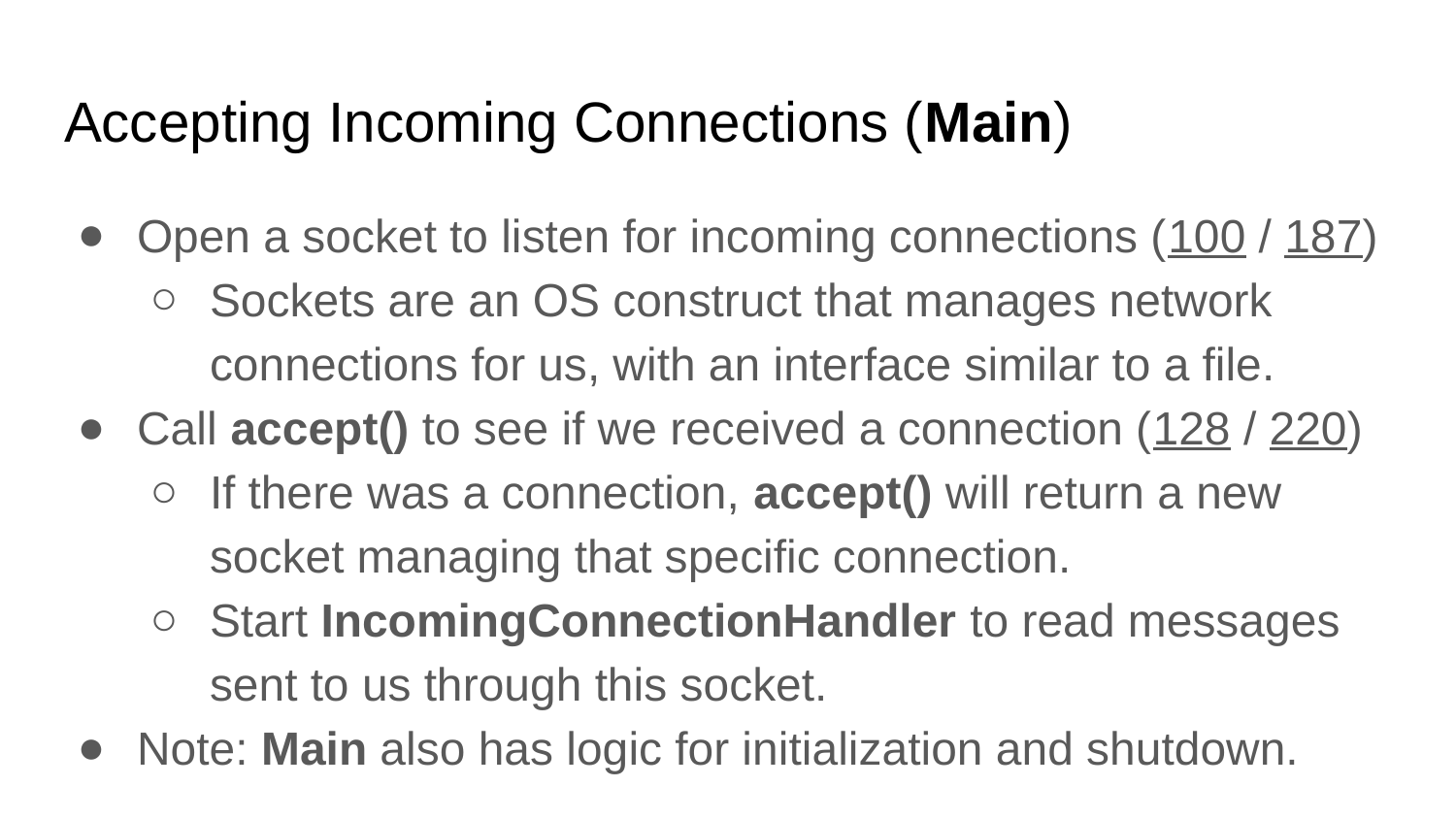

# Accepting Incoming Connections (Main)
Open a socket to listen for incoming connections (100 / 187)
Sockets are an OS construct that manages network connections for us, with an interface similar to a file.
Call accept() to see if we received a connection (128 / 220)
If there was a connection, accept() will return a new socket managing that specific connection.
Start IncomingConnectionHandler to read messages sent to us through this socket.
Note: Main also has logic for initialization and shutdown.